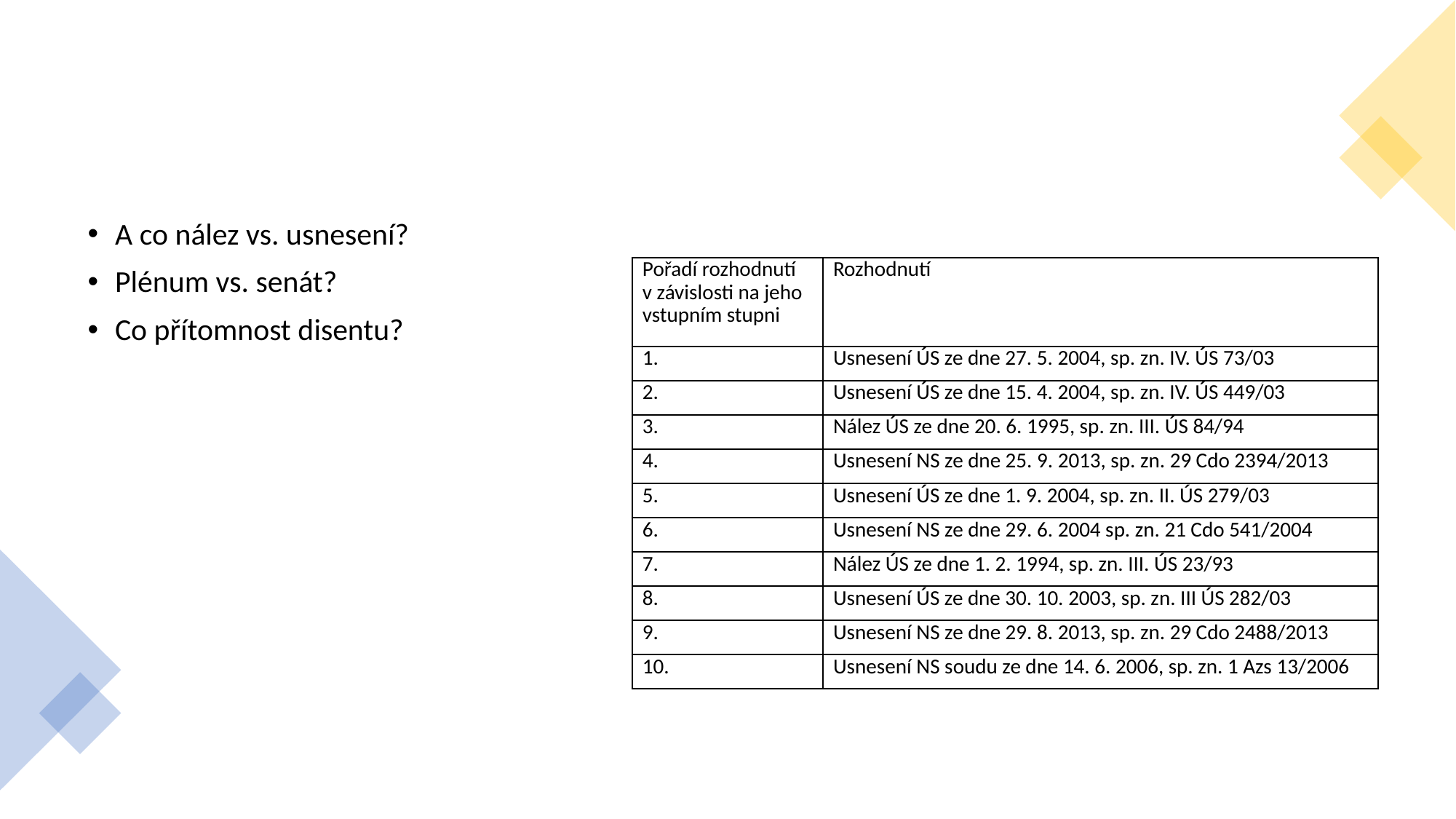

#
A co nález vs. usnesení?
Plénum vs. senát?
Co přítomnost disentu?
| Pořadí rozhodnutí v závislosti na jeho vstupním stupni | Rozhodnutí |
| --- | --- |
| 1. | Usnesení ÚS ze dne 27. 5. 2004, sp. zn. IV. ÚS 73/03 |
| 2. | Usnesení ÚS ze dne 15. 4. 2004, sp. zn. IV. ÚS 449/03 |
| 3. | Nález ÚS ze dne 20. 6. 1995, sp. zn. III. ÚS 84/94 |
| 4. | Usnesení NS ze dne 25. 9. 2013, sp. zn. 29 Cdo 2394/2013 |
| 5. | Usnesení ÚS ze dne 1. 9. 2004, sp. zn. II. ÚS 279/03 |
| 6. | Usnesení NS ze dne 29. 6. 2004 sp. zn. 21 Cdo 541/2004 |
| 7. | Nález ÚS ze dne 1. 2. 1994, sp. zn. III. ÚS 23/93 |
| 8. | Usnesení ÚS ze dne 30. 10. 2003, sp. zn. III ÚS 282/03 |
| 9. | Usnesení NS ze dne 29. 8. 2013, sp. zn. 29 Cdo 2488/2013 |
| 10. | Usnesení NS soudu ze dne 14. 6. 2006, sp. zn. 1 Azs 13/2006 |